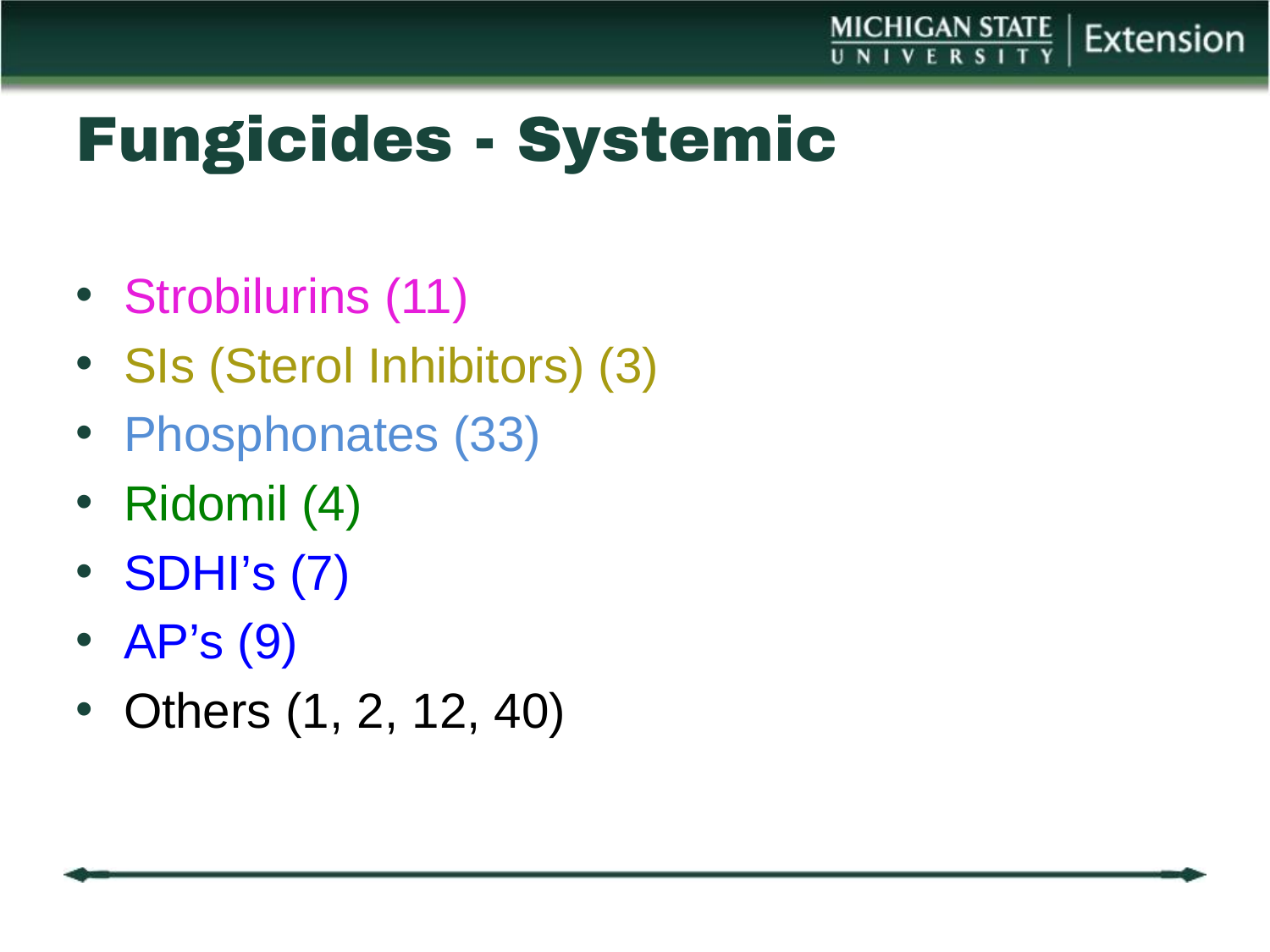

# Fungicides - Systemic

Strobilurins (11)
SIs (Sterol Inhibitors) (3)
Phosphonates (33)
Ridomil (4)
SDHI’s (7)
AP’s (9)
Others (1, 2, 12, 40)